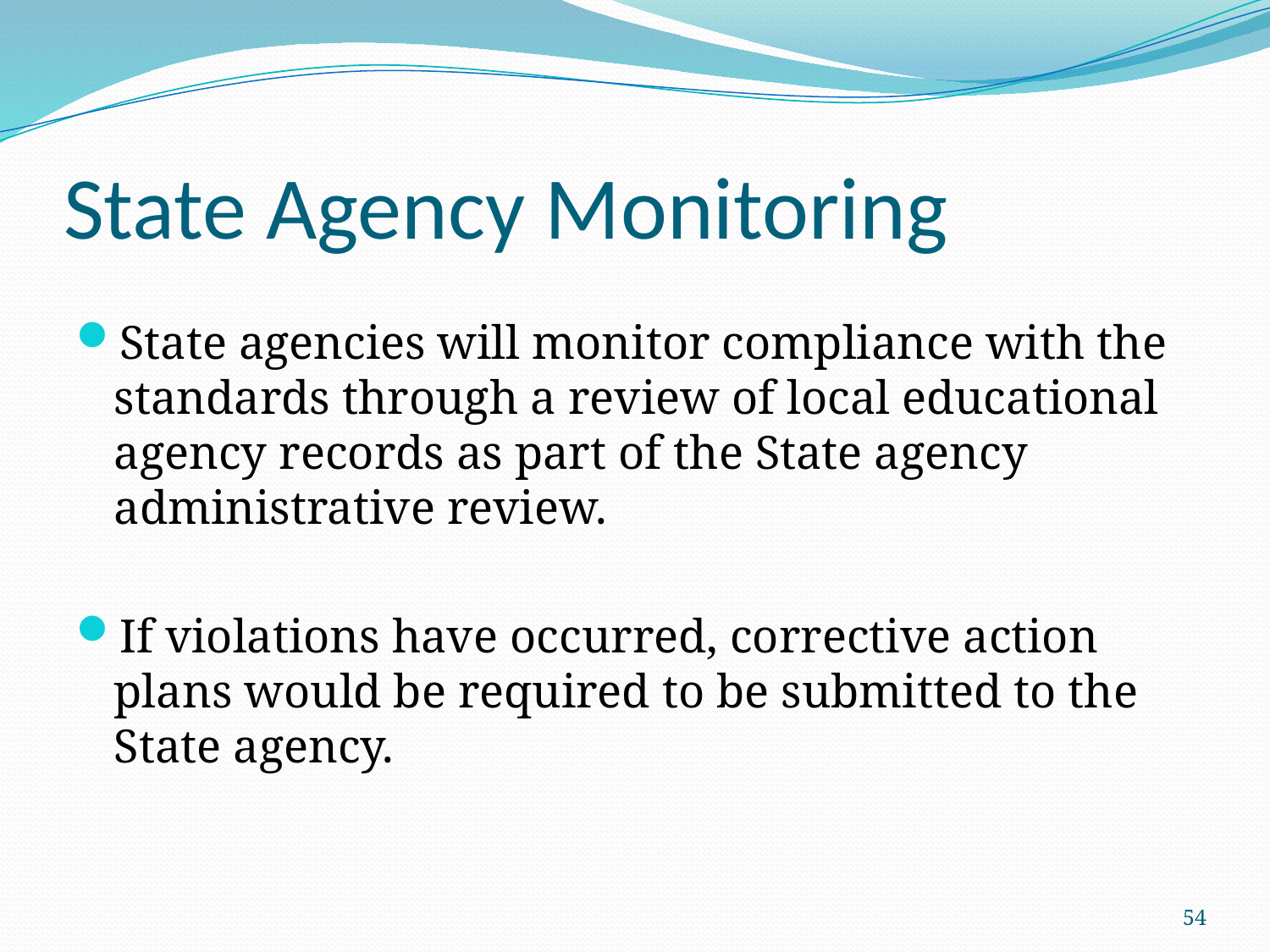

# State Agency Monitoring
State agencies will monitor compliance with the standards through a review of local educational agency records as part of the State agency administrative review.

If violations have occurred, corrective action plans would be required to be submitted to the State agency.

54